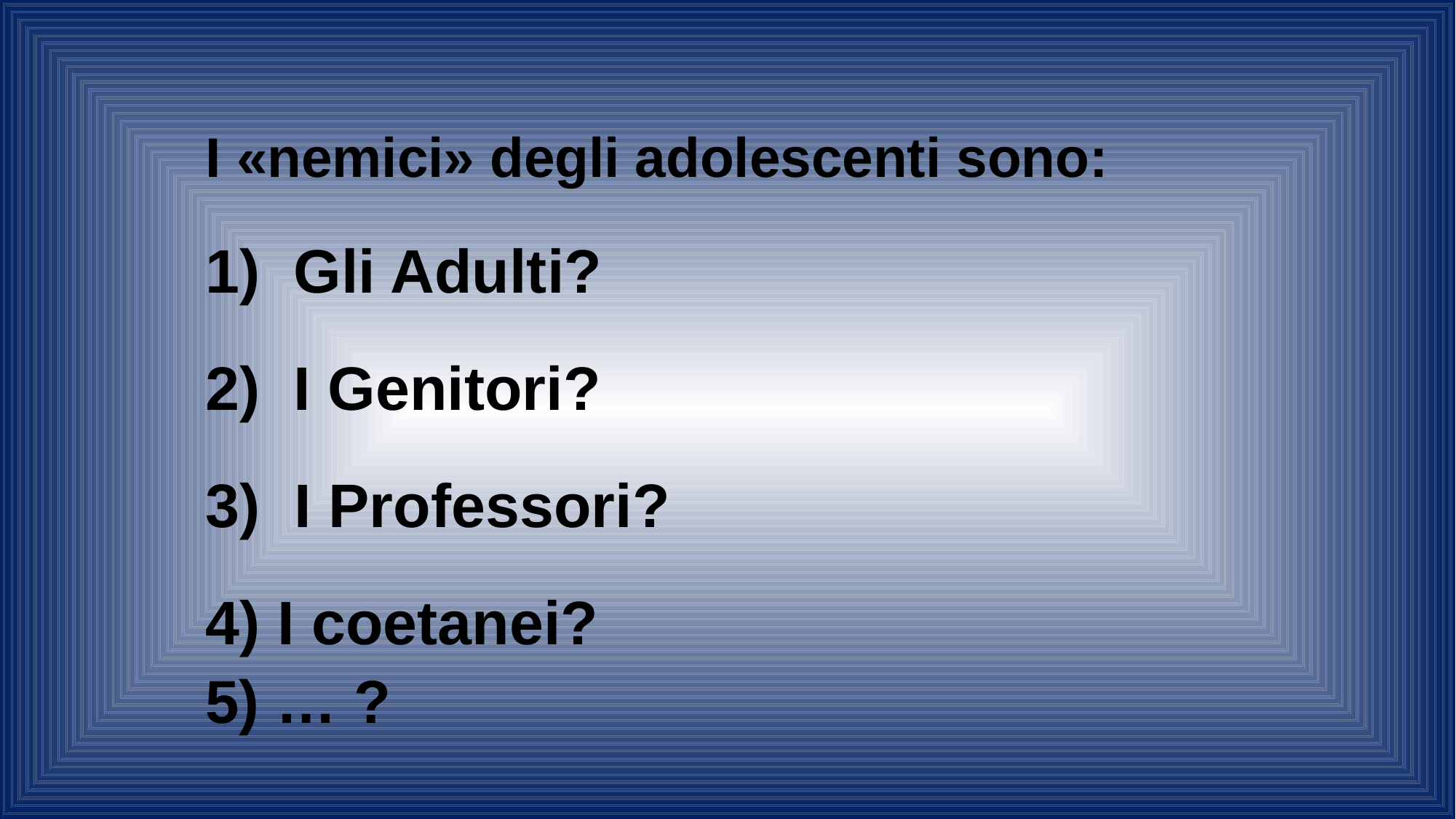

I «nemici» degli adolescenti sono:
Gli Adulti?
I Genitori?
3)  I Professori?
4) I coetanei?

5) … ?